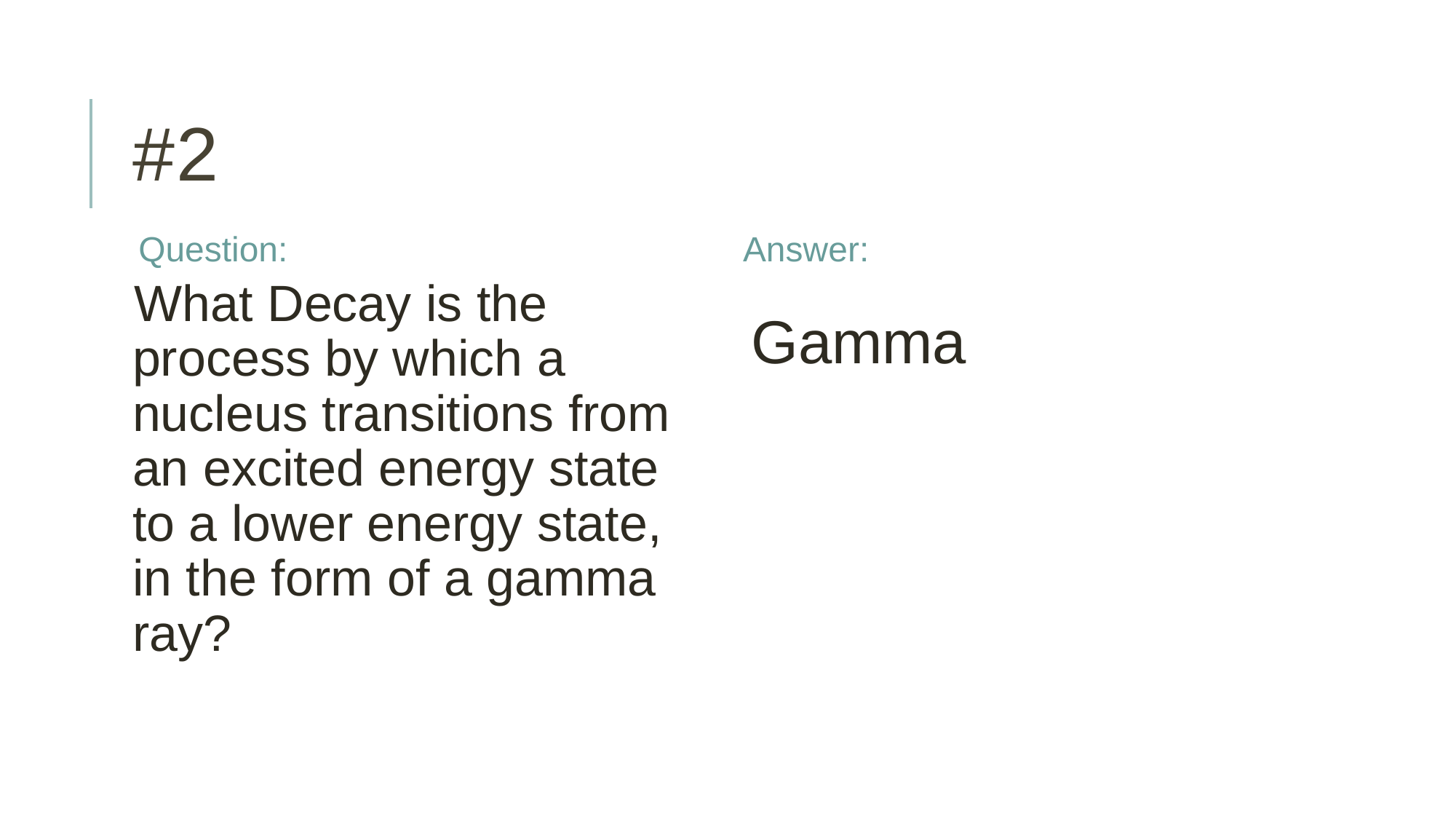

# #2
Question:
Answer:
What Decay is the process by which a nucleus transitions from an excited energy state to a lower energy state, in the form of a gamma ray?
Gamma